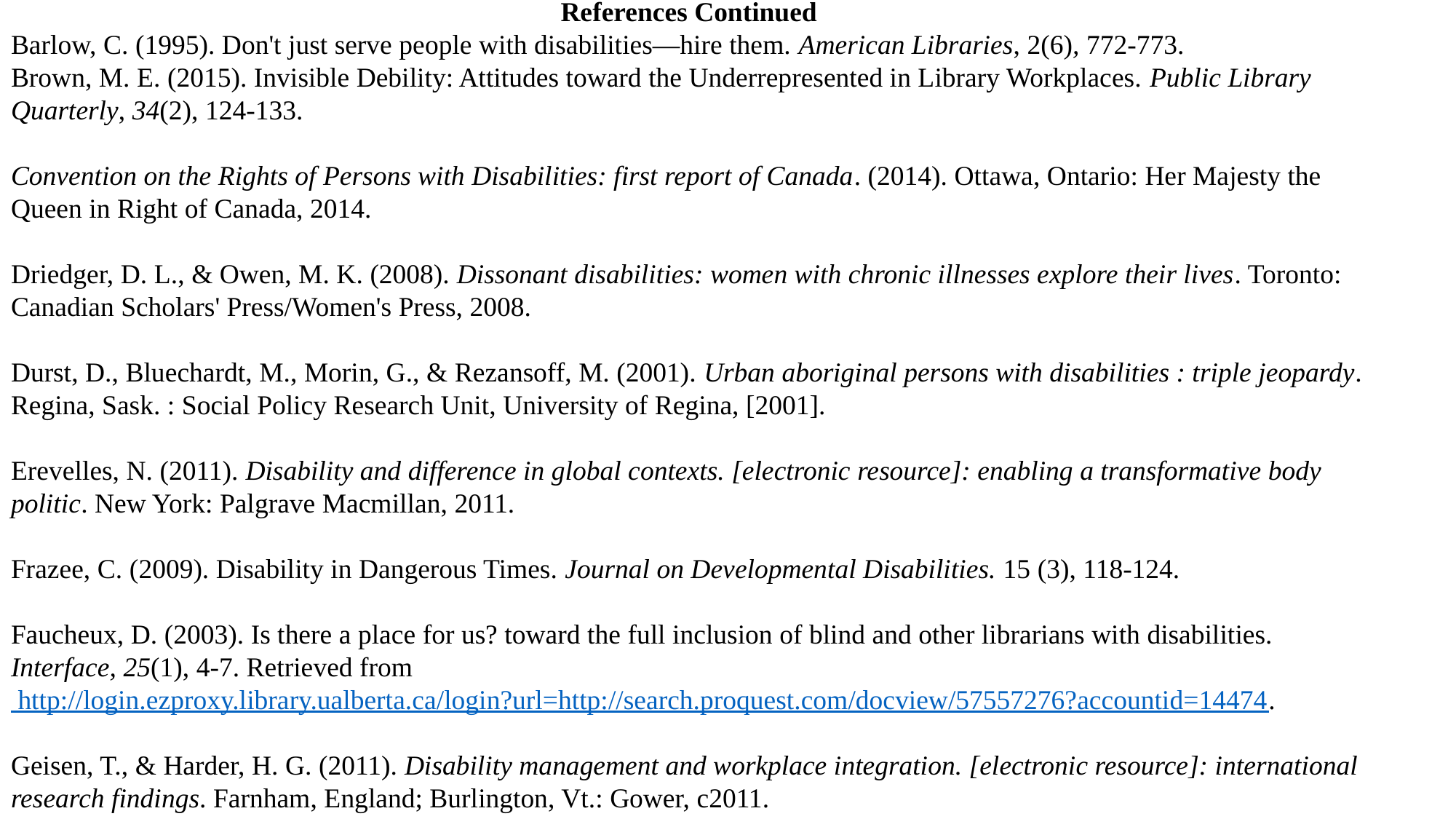

References Continued
Barlow, C. (1995). Don't just serve people with disabilities—hire them. American Libraries, 2(6), 772-773.
Brown, M. E. (2015). Invisible Debility: Attitudes toward the Underrepresented in Library Workplaces. Public Library Quarterly, 34(2), 124-133.

Convention on the Rights of Persons with Disabilities: first report of Canada. (2014). Ottawa, Ontario: Her Majesty the Queen in Right of Canada, 2014.

Driedger, D. L., & Owen, M. K. (2008). Dissonant disabilities: women with chronic illnesses explore their lives. Toronto: Canadian Scholars' Press/Women's Press, 2008.

Durst, D., Bluechardt, M., Morin, G., & Rezansoff, M. (2001). Urban aboriginal persons with disabilities : triple jeopardy. Regina, Sask. : Social Policy Research Unit, University of Regina, [2001].

Erevelles, N. (2011). Disability and difference in global contexts. [electronic resource]: enabling a transformative body politic. New York: Palgrave Macmillan, 2011.

Frazee, C. (2009). Disability in Dangerous Times. Journal on Developmental Disabilities. 15 (3), 118-124.

Faucheux, D. (2003). Is there a place for us? toward the full inclusion of blind and other librarians with disabilities. Interface, 25(1), 4-7. Retrieved from http://login.ezproxy.library.ualberta.ca/login?url=http://search.proquest.com/docview/57557276?accountid=14474.

Geisen, T., & Harder, H. G. (2011). Disability management and workplace integration. [electronic resource]: international research findings. Farnham, England; Burlington, Vt.: Gower, c2011.
Weak, E. (2012). Further Questions: Would you hire a person who has an autistic spectrum disorder for a reference librarian position? Hiring Librarians. Retrieved From: http://hiringlibrarians.com/2012/06/29/ Further-Questions-Would-you-hire-a-person-who-has-an-autistic spectrum-disorder-for-a-reference-librarian-position/.